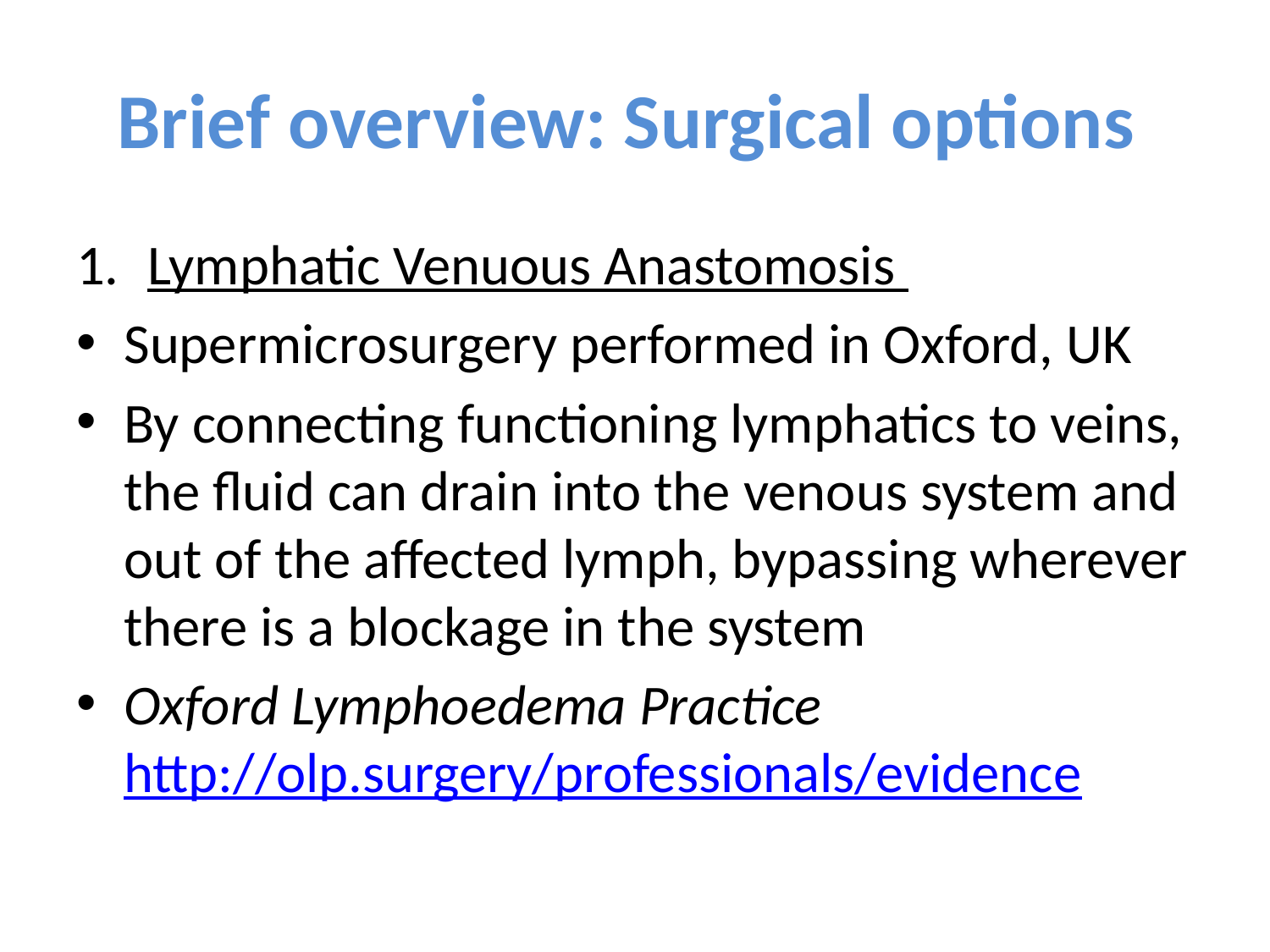

# Brief overview: Surgical options
Lymphatic Venuous Anastomosis
Supermicrosurgery performed in Oxford, UK
By connecting functioning lymphatics to veins, the fluid can drain into the venous system and out of the affected lymph, bypassing wherever there is a blockage in the system
Oxford Lymphoedema Practice http://olp.surgery/professionals/evidence